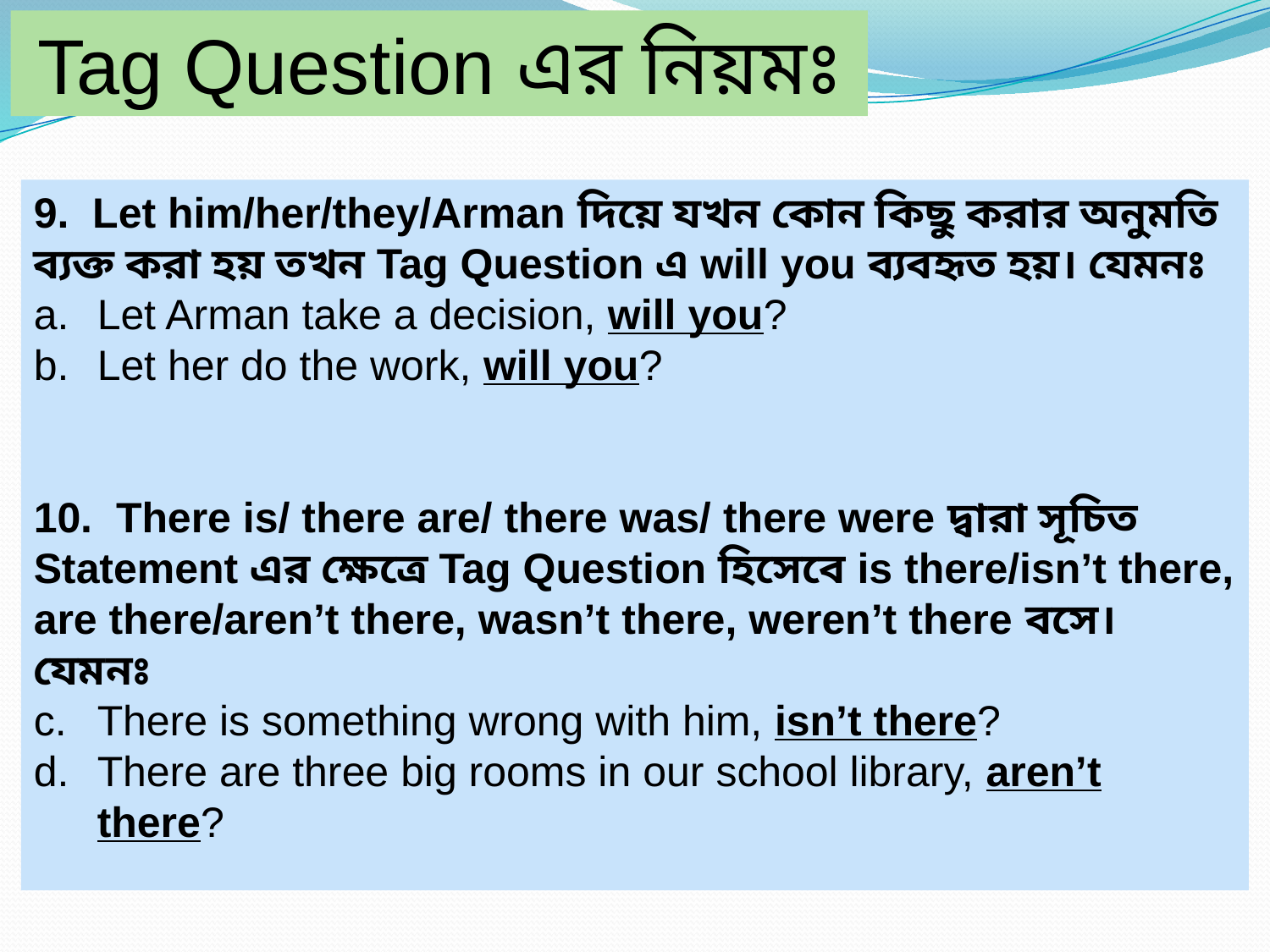

Tag Question এর নিয়মঃ
9.  Let him/her/they/Arman দিয়ে যখন কোন কিছু করার অনুমতি ব্যক্ত করা হয় তখন Tag Question এ will you ব্যবহৃত হয়। যেমনঃ
Let Arman take a decision, will you?
Let her do the work, will you?

10.  There is/ there are/ there was/ there were দ্বারা সূচিত Statement এর ক্ষেত্রে Tag Question হিসেবে is there/isn’t there, are there/aren’t there, wasn’t there, weren’t there বসে। যেমনঃ
There is something wrong with him, isn’t there?
There are three big rooms in our school library, aren’t there?